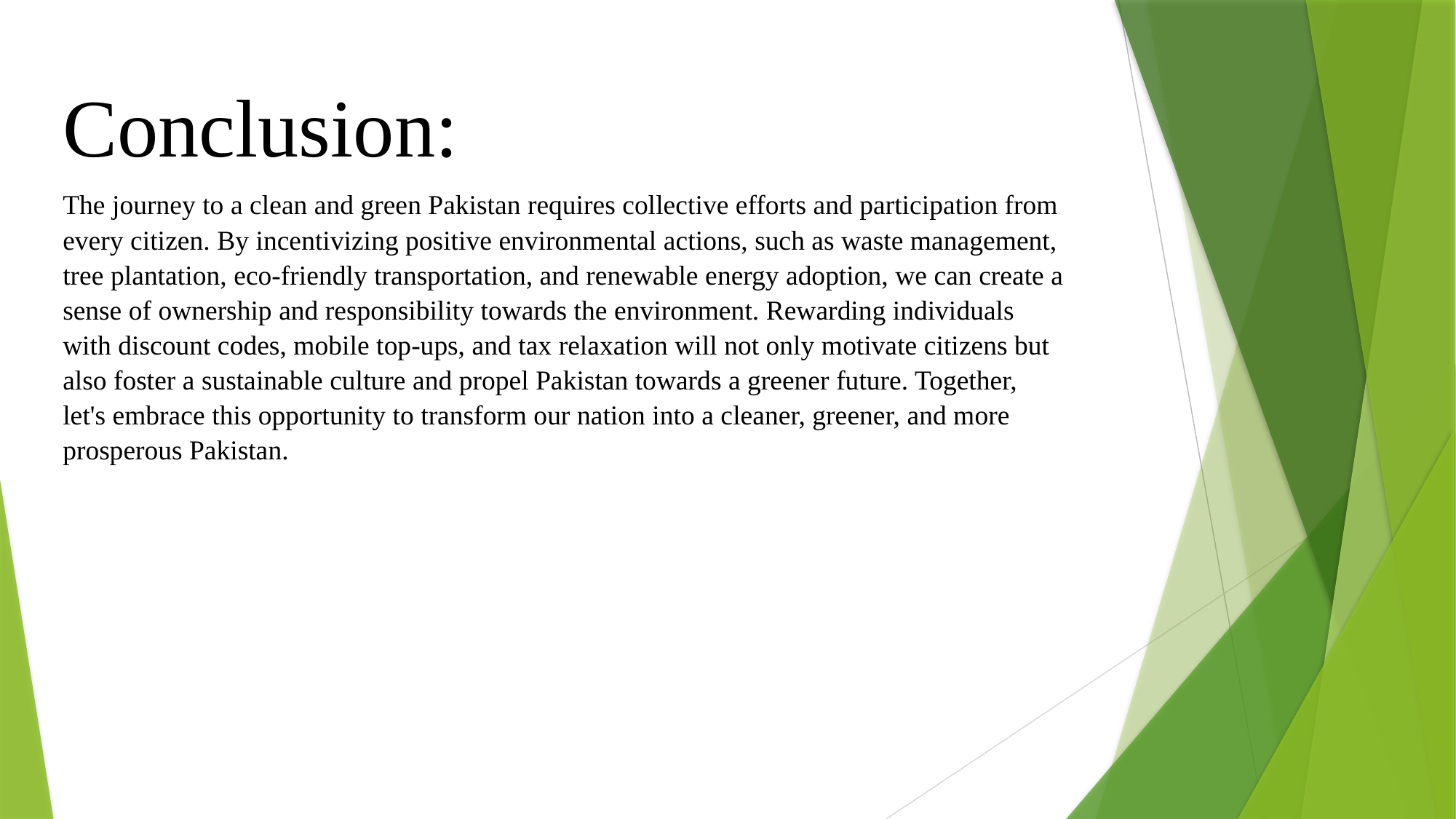

Conclusion:
The journey to a clean and green Pakistan requires collective efforts and participation from every citizen. By incentivizing positive environmental actions, such as waste management, tree plantation, eco-friendly transportation, and renewable energy adoption, we can create a sense of ownership and responsibility towards the environment. Rewarding individuals with discount codes, mobile top-ups, and tax relaxation will not only motivate citizens but also foster a sustainable culture and propel Pakistan towards a greener future. Together, let's embrace this opportunity to transform our nation into a cleaner, greener, and more prosperous Pakistan.